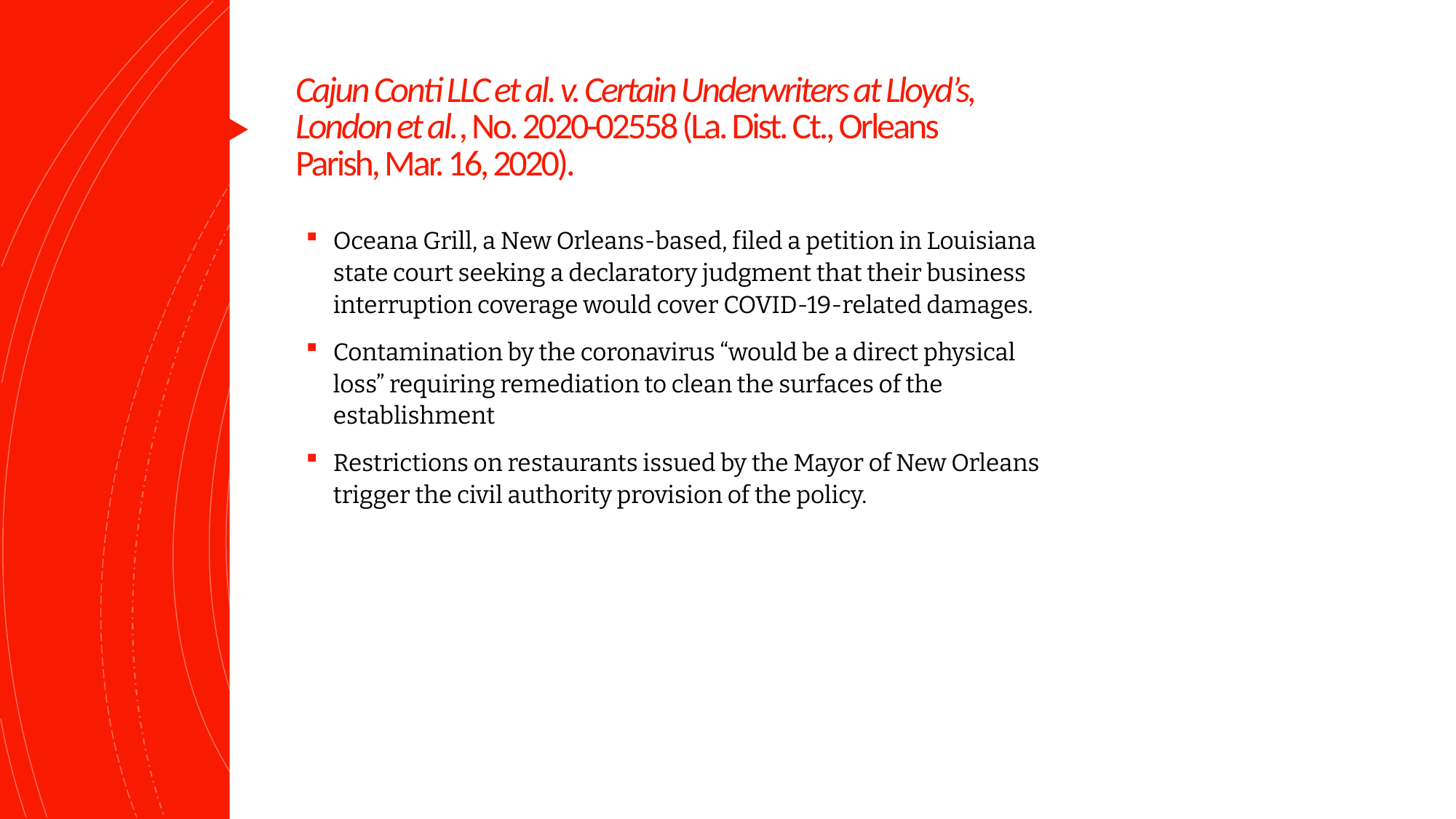

# Cajun Conti LLC et al. v. Certain Underwriters at Lloyd’s, London et al., No. 2020-02558 (La. Dist. Ct., Orleans Parish, Mar. 16, 2020).

Oceana Grill, a New Orleans-based, filed a petition in Louisiana state court seeking a declaratory judgment that their business interruption coverage would cover COVID-19-related damages.
Contamination by the coronavirus “would be a direct physical loss” requiring remediation to clean the surfaces of the establishment
Restrictions on restaurants issued by the Mayor of New Orleans trigger the civil authority provision of the policy.